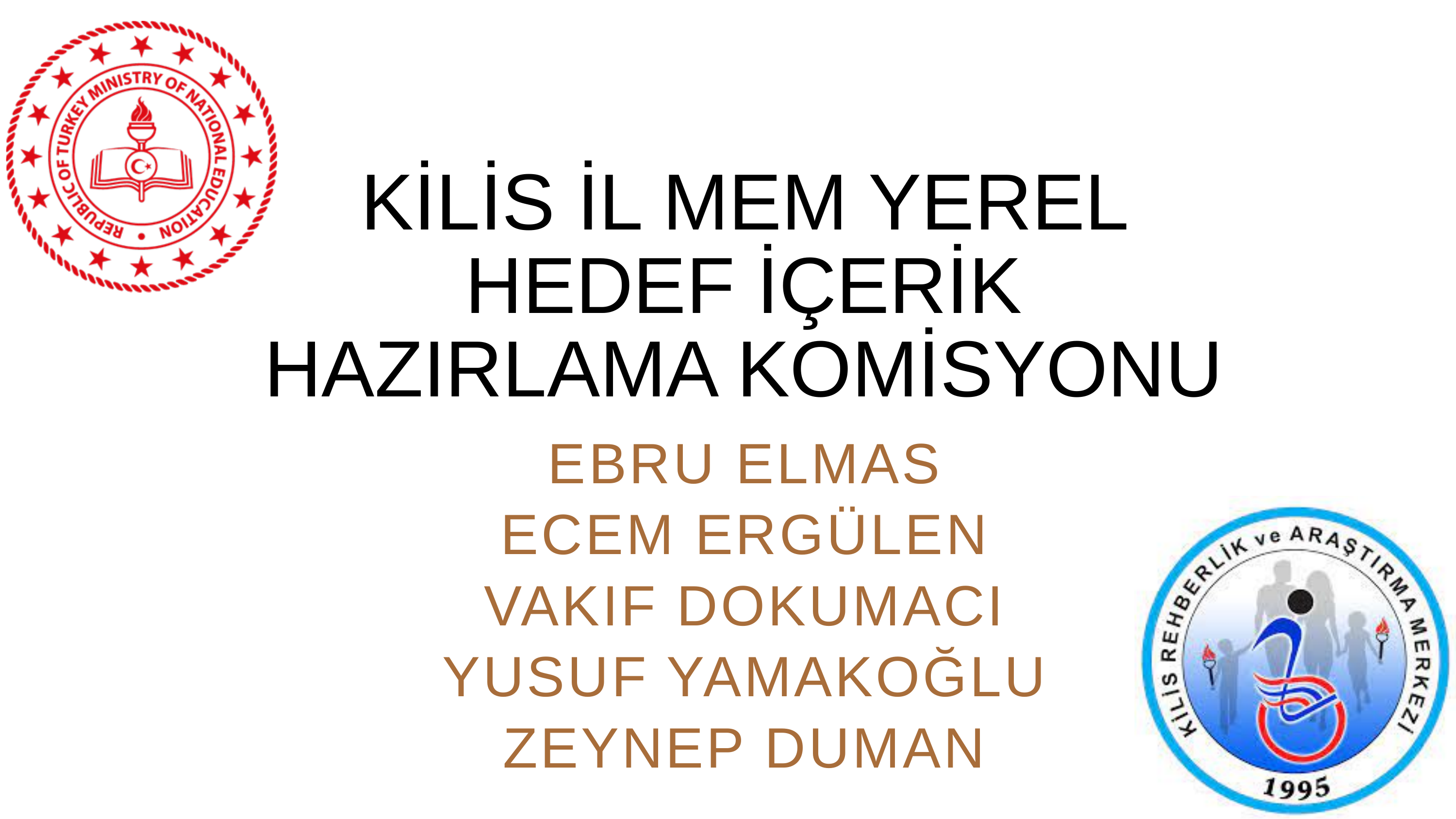

KİLİS İL MEM YEREL HEDEF İÇERİK HAZIRLAMA KOMİSYONU

EBRU ELMAS
ECEM ERGÜLEN
VAKIF DOKUMACI
YUSUF YAMAKOĞLU
ZEYNEP DUMAN